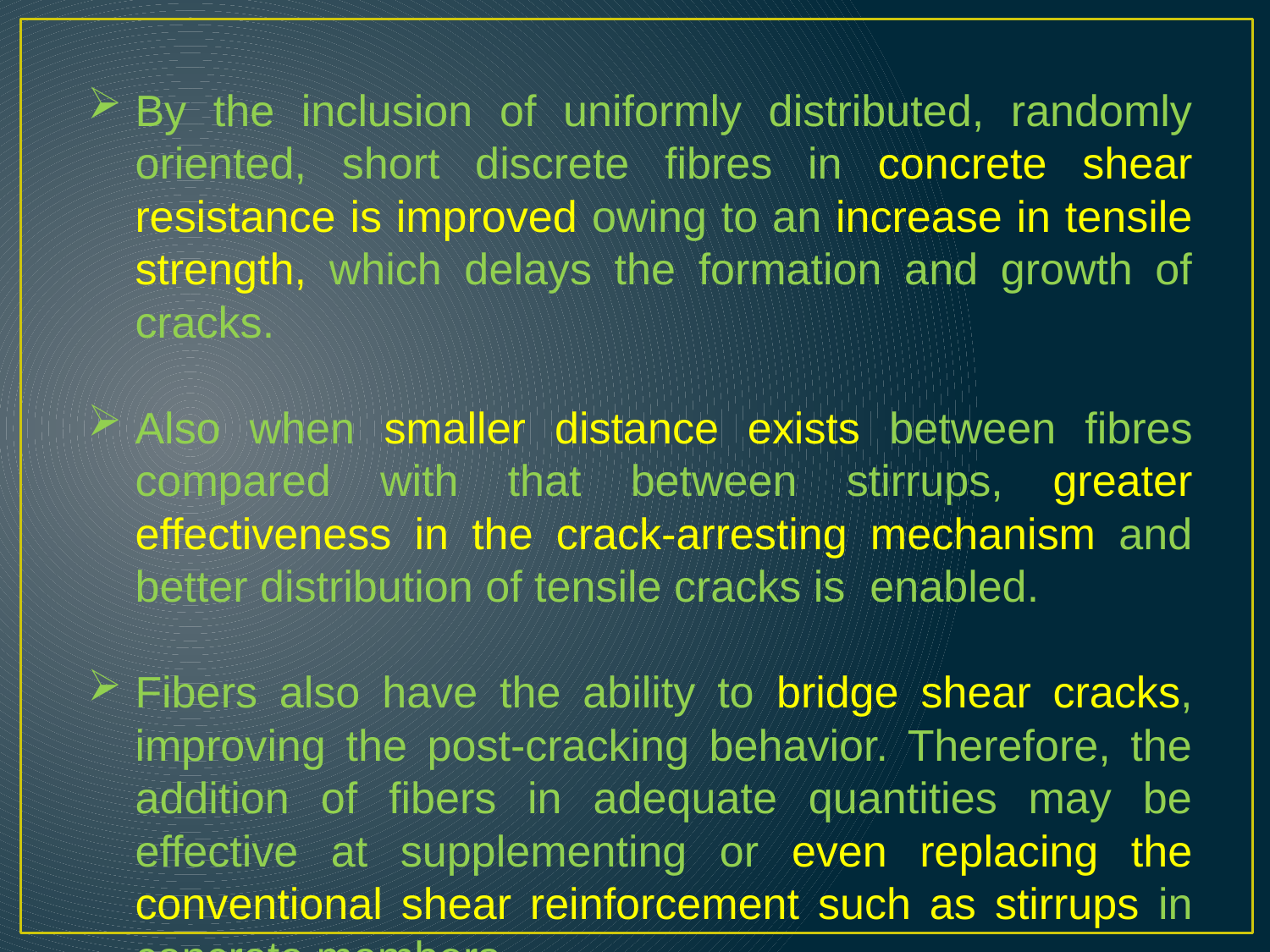

By the inclusion of uniformly distributed, randomly oriented, short discrete fibres in concrete shear resistance is improved owing to an increase in tensile strength, which delays the formation and growth of cracks.

Also when smaller distance exists between fibres compared with that between stirrups, greater effectiveness in the crack-arresting mechanism and better distribution of tensile cracks is  enabled.

Fibers also have the ability to bridge shear cracks, improving the post-cracking behavior. Therefore, the addition of fibers in adequate quantities may be effective at supplementing or even replacing the conventional shear reinforcement such as stirrups in concrete members.